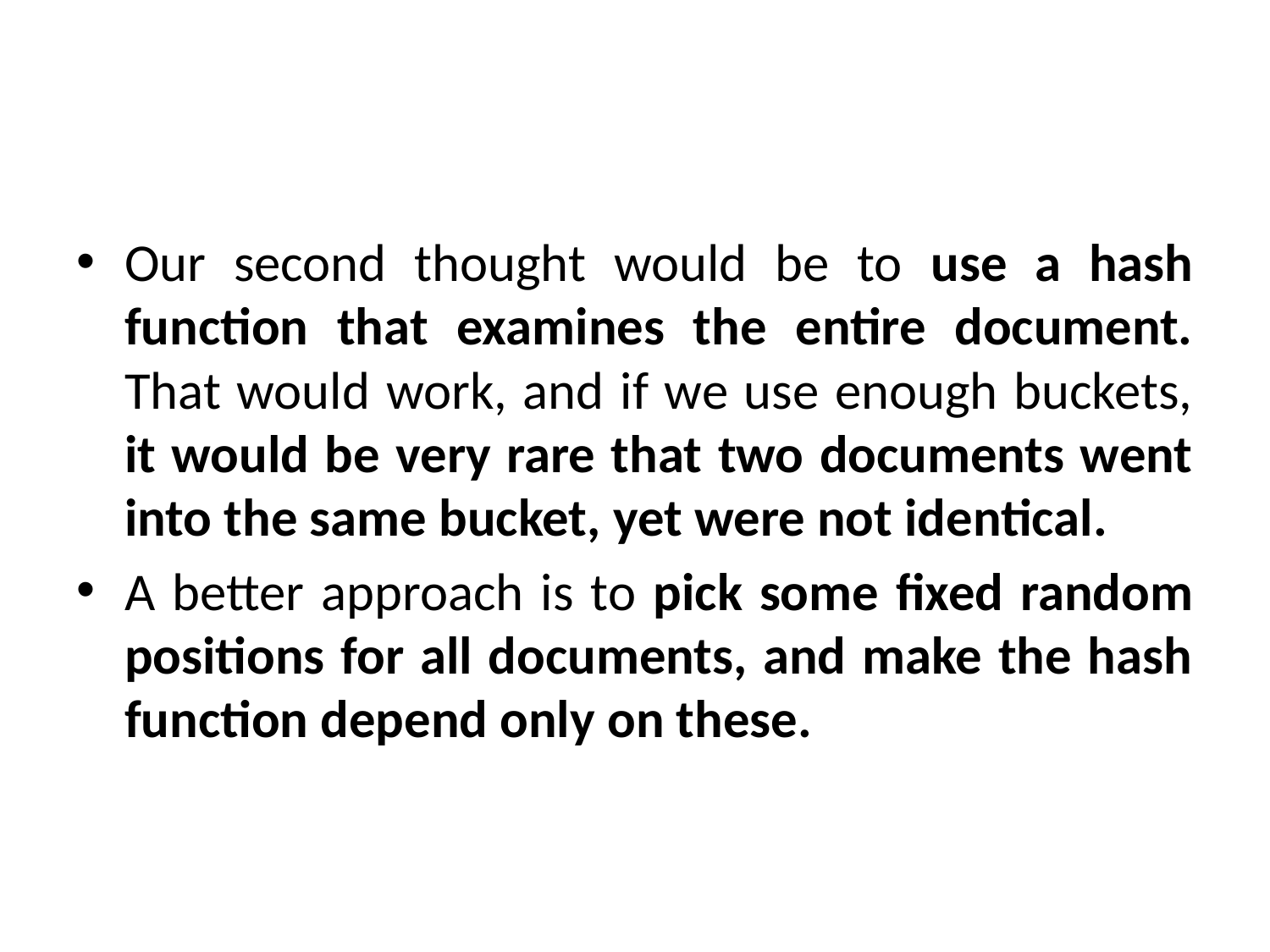

#
Our second thought would be to use a hash function that examines the entire document. That would work, and if we use enough buckets, it would be very rare that two documents went into the same bucket, yet were not identical.
A better approach is to pick some fixed random positions for all documents, and make the hash function depend only on these.